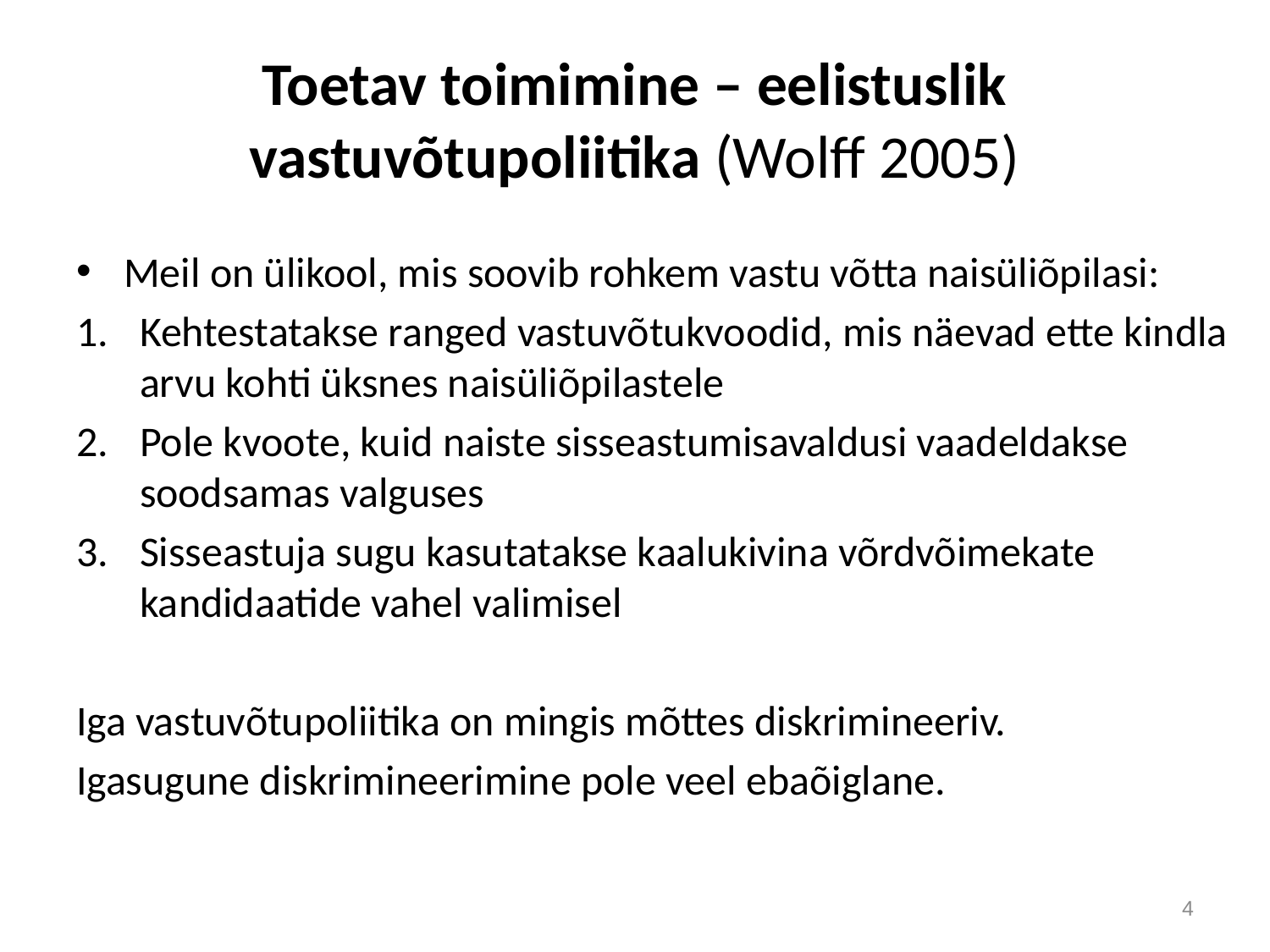

# Toetav toimimine – eelistuslik vastuvõtupoliitika (Wolff 2005)
Meil on ülikool, mis soovib rohkem vastu võtta naisüliõpilasi:
Kehtestatakse ranged vastuvõtukvoodid, mis näevad ette kindla arvu kohti üksnes naisüliõpilastele
Pole kvoote, kuid naiste sisseastumisavaldusi vaadeldakse soodsamas valguses
Sisseastuja sugu kasutatakse kaalukivina võrdvõimekate kandidaatide vahel valimisel

Iga vastuvõtupoliitika on mingis mõttes diskrimineeriv.
Igasugune diskrimineerimine pole veel ebaõiglane.
4